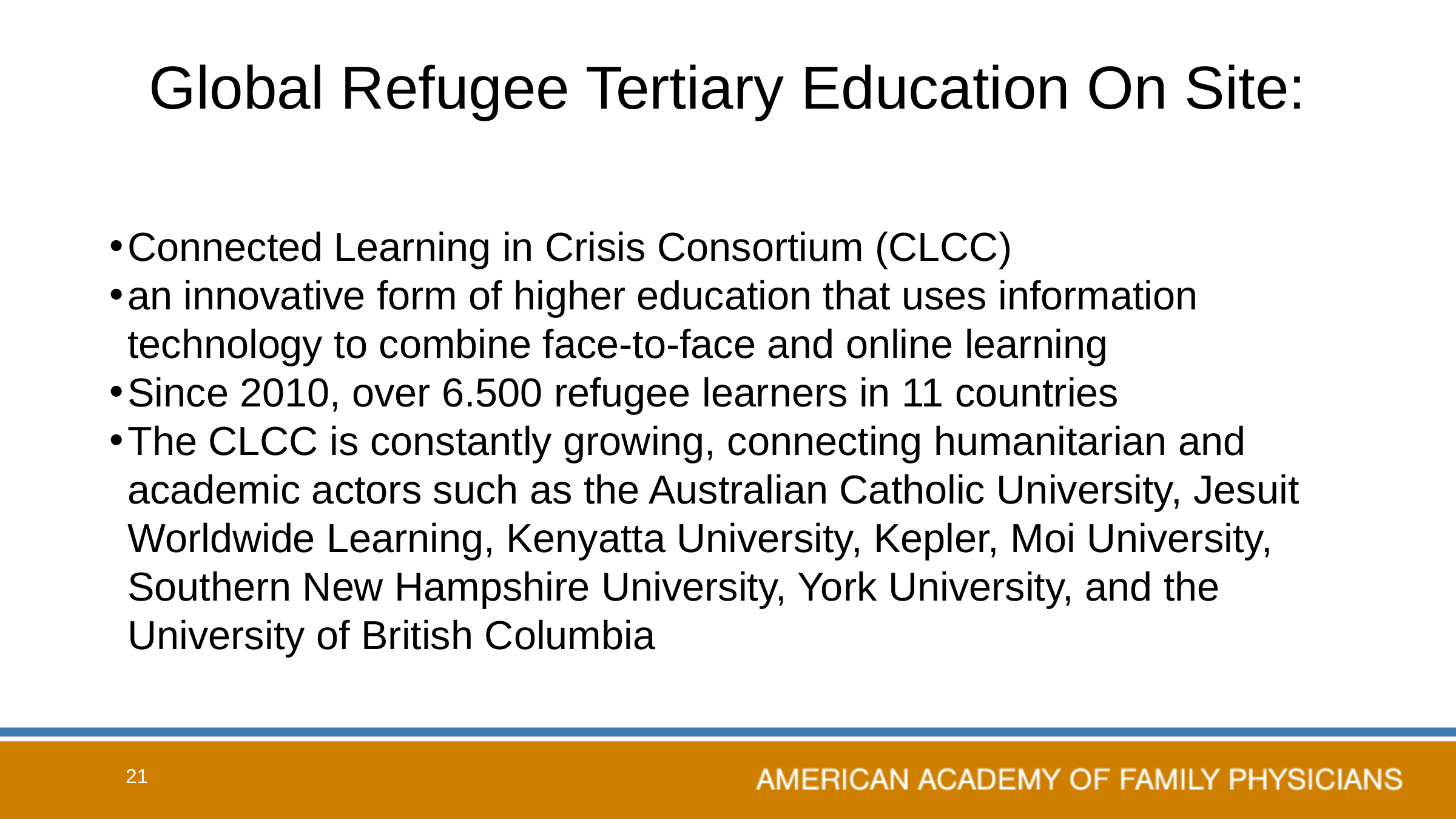

# Global Refugee Tertiary Education On Site:
Connected Learning in Crisis Consortium (CLCC)
an innovative form of higher education that uses information technology to combine face-to-face and online learning
Since 2010, over 6.500 refugee learners in 11 countries
The CLCC is constantly growing, connecting humanitarian and academic actors such as the Australian Catholic University, Jesuit Worldwide Learning, Kenyatta University, Kepler, Moi University, Southern New Hampshire University, York University, and the University of British Columbia
21